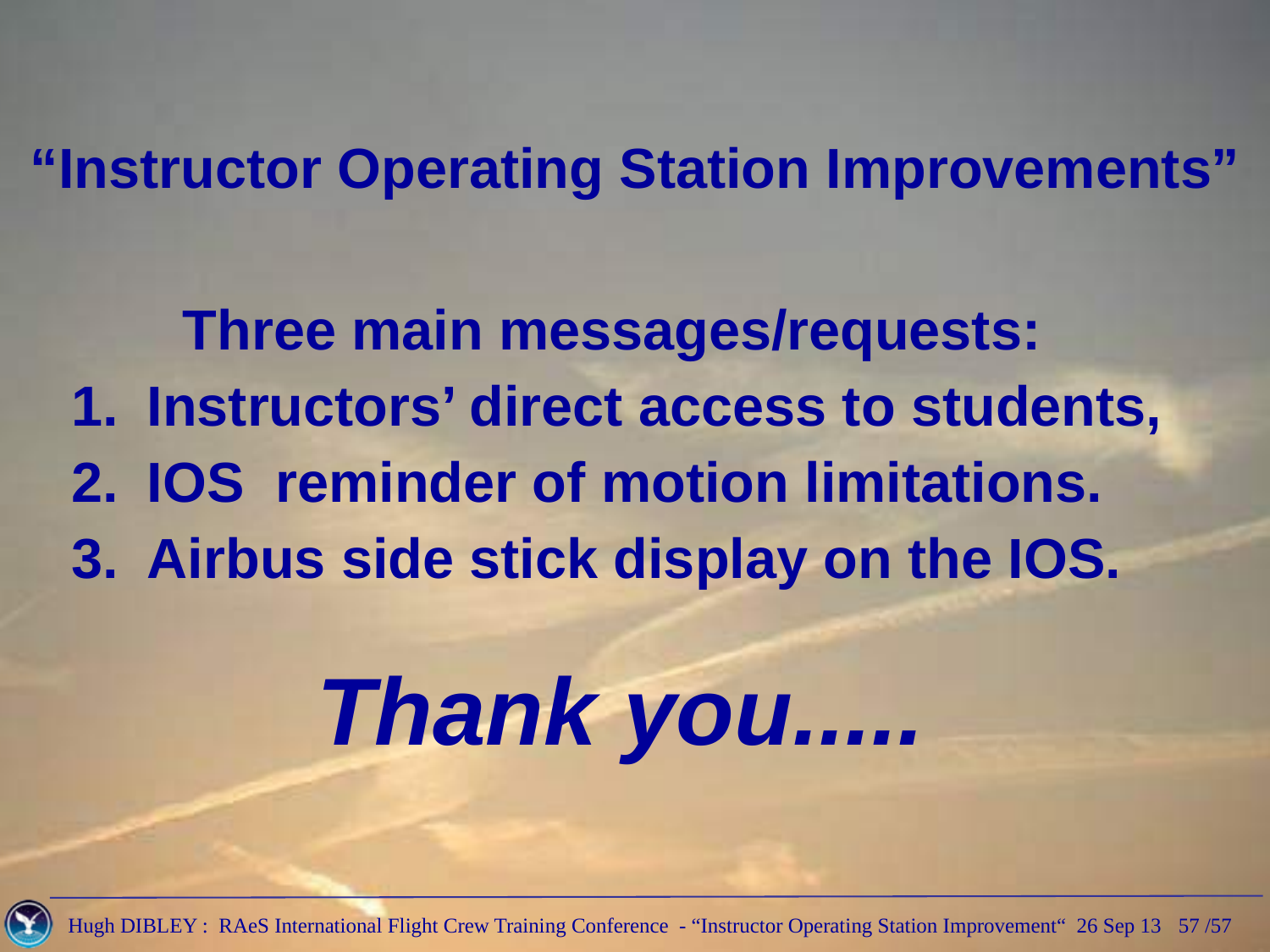

“Instructor Operating Station Improvements”
Three main messages/requests:
Instructors’ direct access to students,
IOS  reminder of motion limitations.
Airbus side stick display on the IOS.
Thank you.....